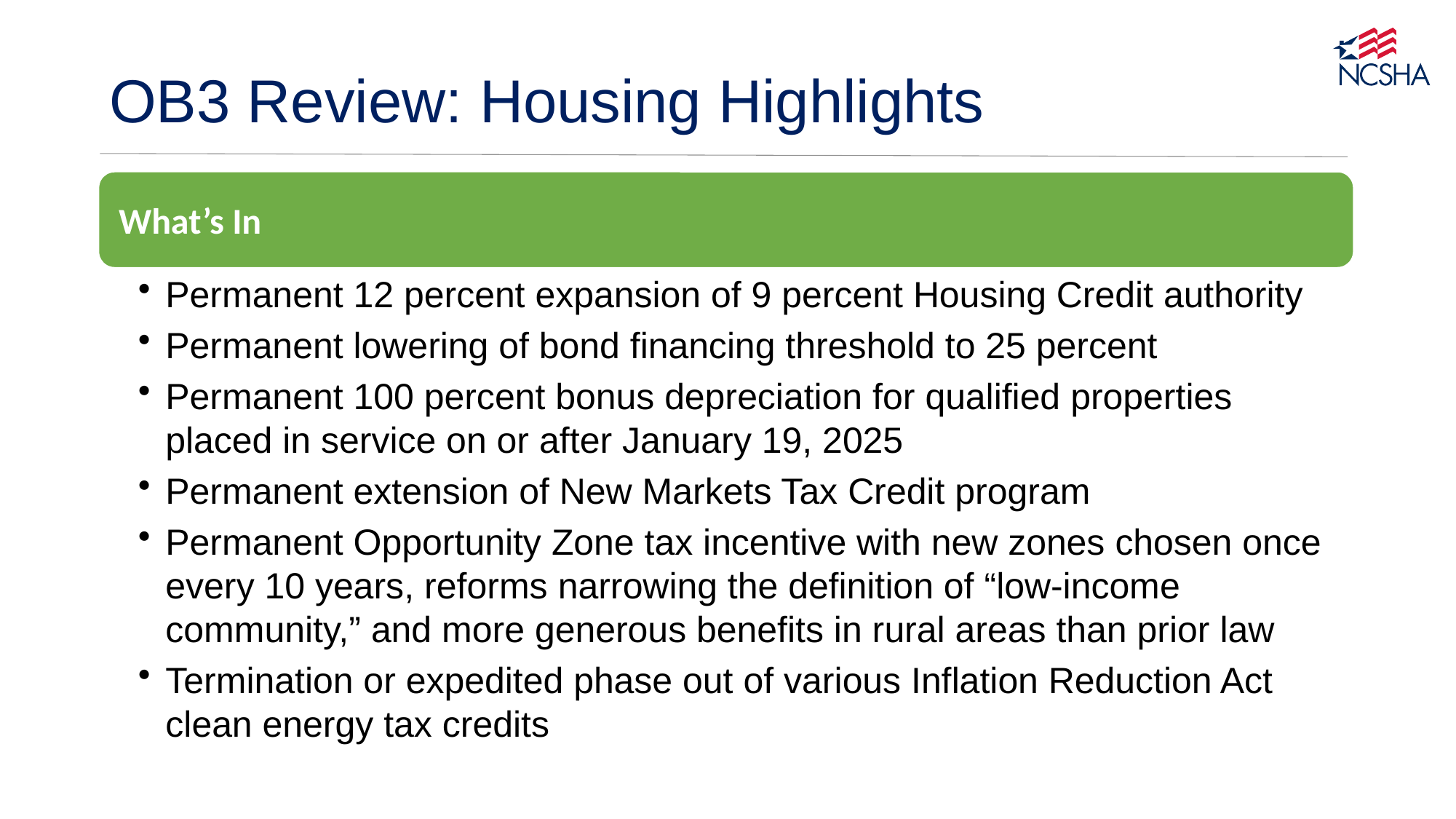

# OB3 Review: Housing Highlights
What’s In
Permanent 12 percent expansion of 9 percent Housing Credit authority
Permanent lowering of bond financing threshold to 25 percent
Permanent 100 percent bonus depreciation for qualified properties placed in service on or after January 19, 2025
Permanent extension of New Markets Tax Credit program
Permanent Opportunity Zone tax incentive with new zones chosen once every 10 years, reforms narrowing the definition of “low-income community,” and more generous benefits in rural areas than prior law
Termination or expedited phase out of various Inflation Reduction Act clean energy tax credits